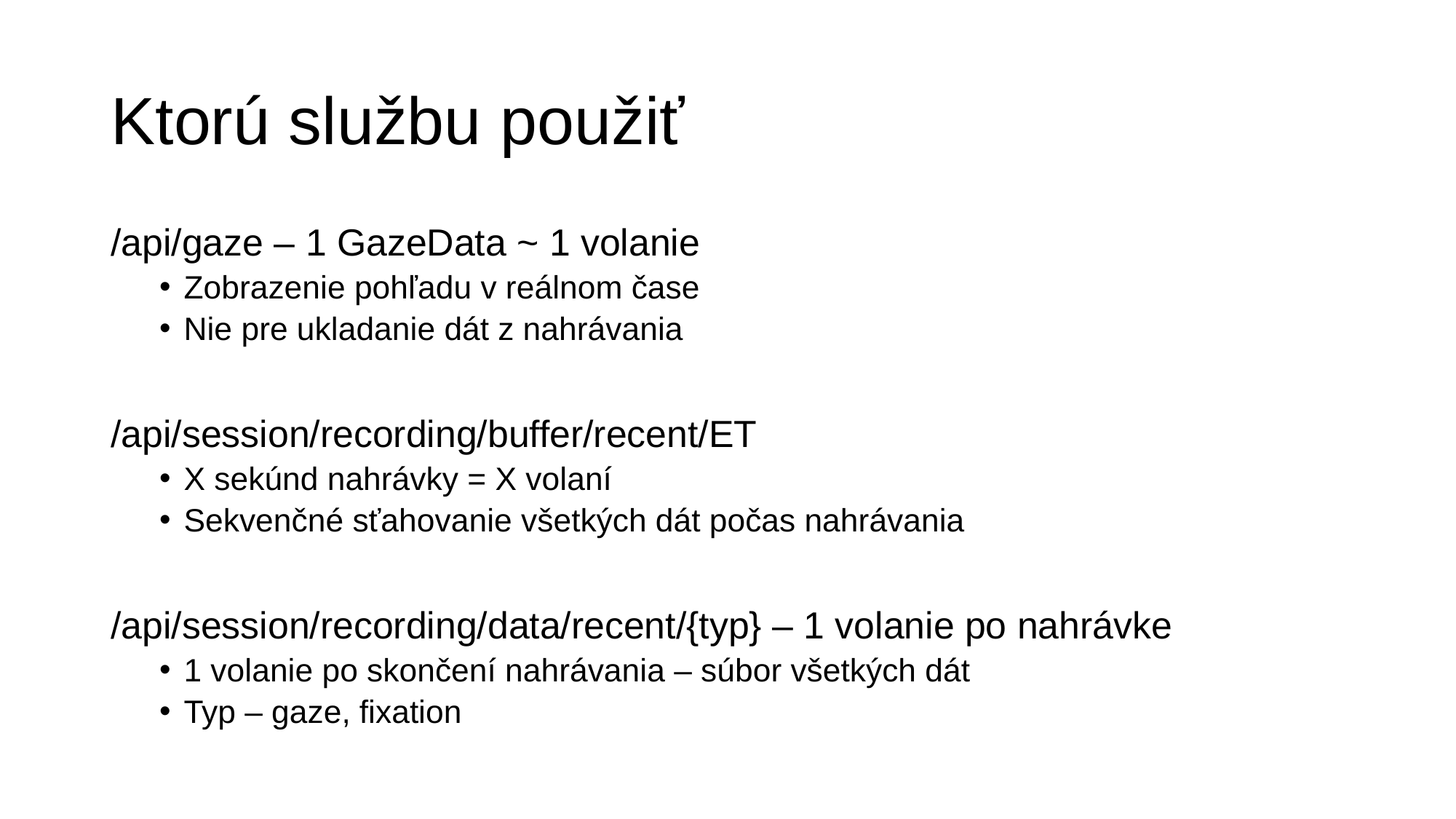

# Ktorú službu použiť
/api/gaze – 1 GazeData ~ 1 volanie
Zobrazenie pohľadu v reálnom čase
Nie pre ukladanie dát z nahrávania

/api/session/recording/buffer/recent/ET
X sekúnd nahrávky = X volaní
Sekvenčné sťahovanie všetkých dát počas nahrávania

/api/session/recording/data/recent/{typ} – 1 volanie po nahrávke
1 volanie po skončení nahrávania – súbor všetkých dát
Typ – gaze, fixation